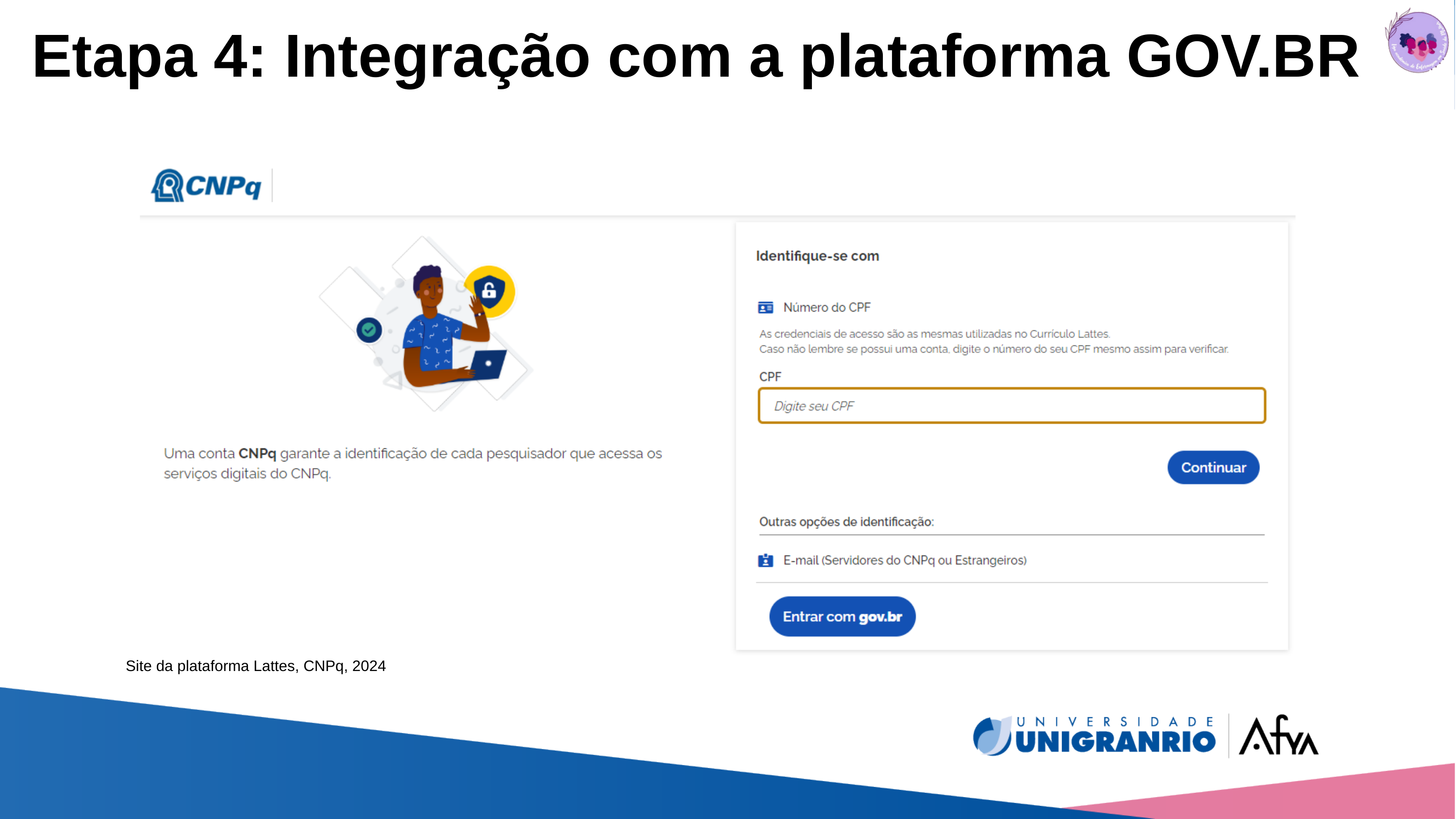

Etapa 4: Integração com a plataforma GOV.BR

Site da plataforma Lattes, CNPq, 2024